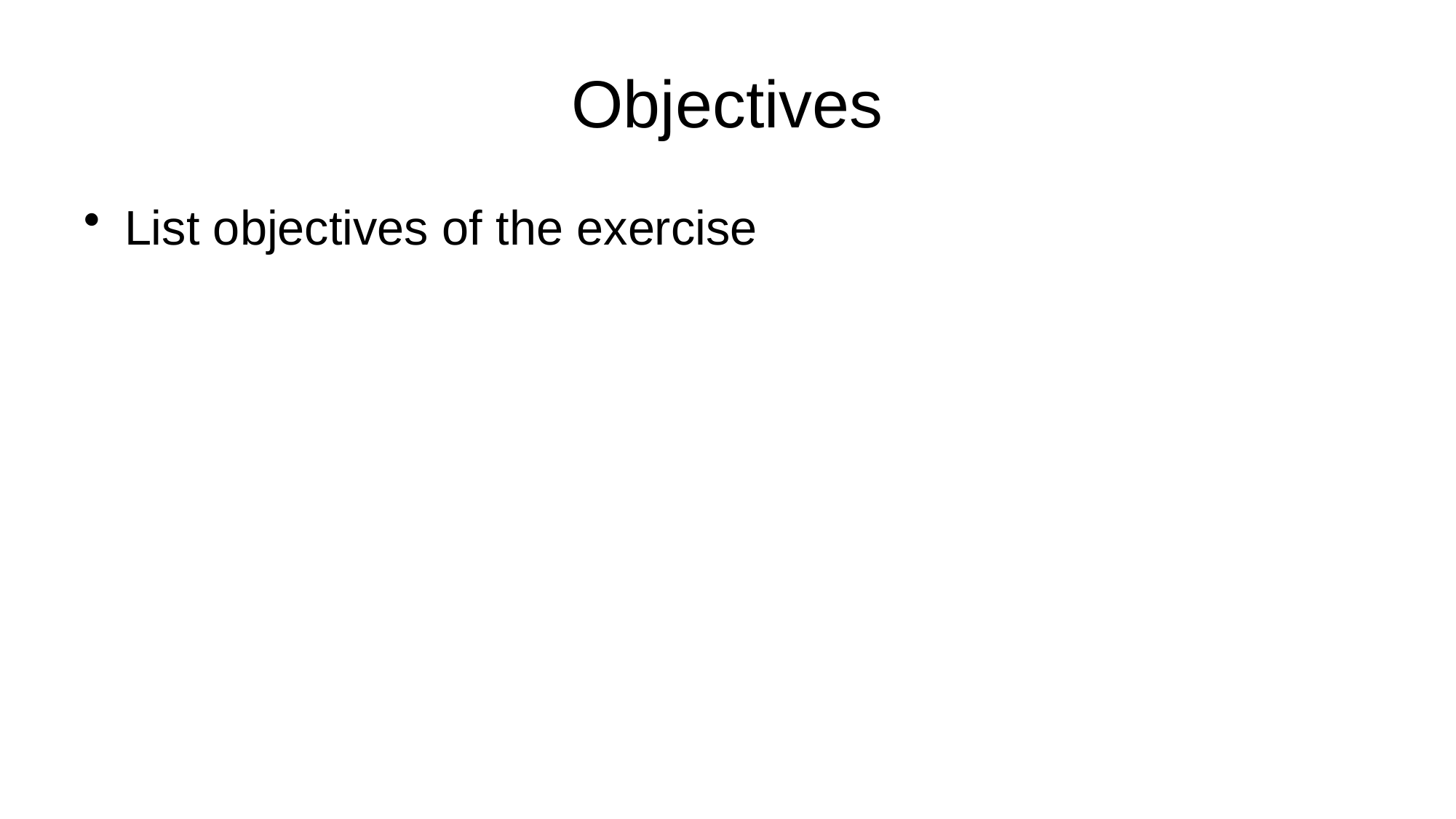

# Objectives
List objectives of the exercise